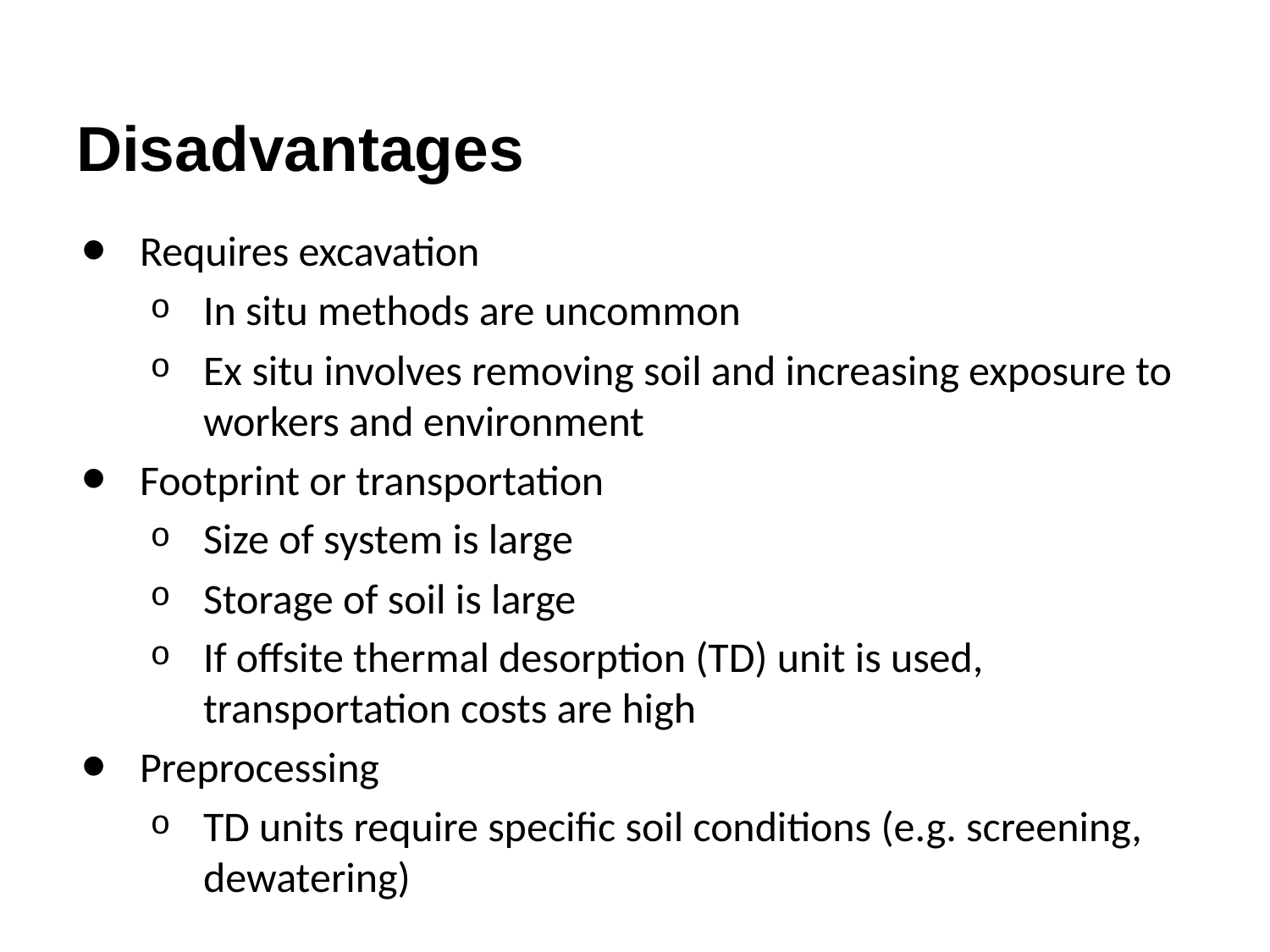

# Disadvantages
Requires excavation
In situ methods are uncommon
Ex situ involves removing soil and increasing exposure to workers and environment
Footprint or transportation
Size of system is large
Storage of soil is large
If offsite thermal desorption (TD) unit is used, transportation costs are high
Preprocessing
TD units require specific soil conditions (e.g. screening, dewatering)